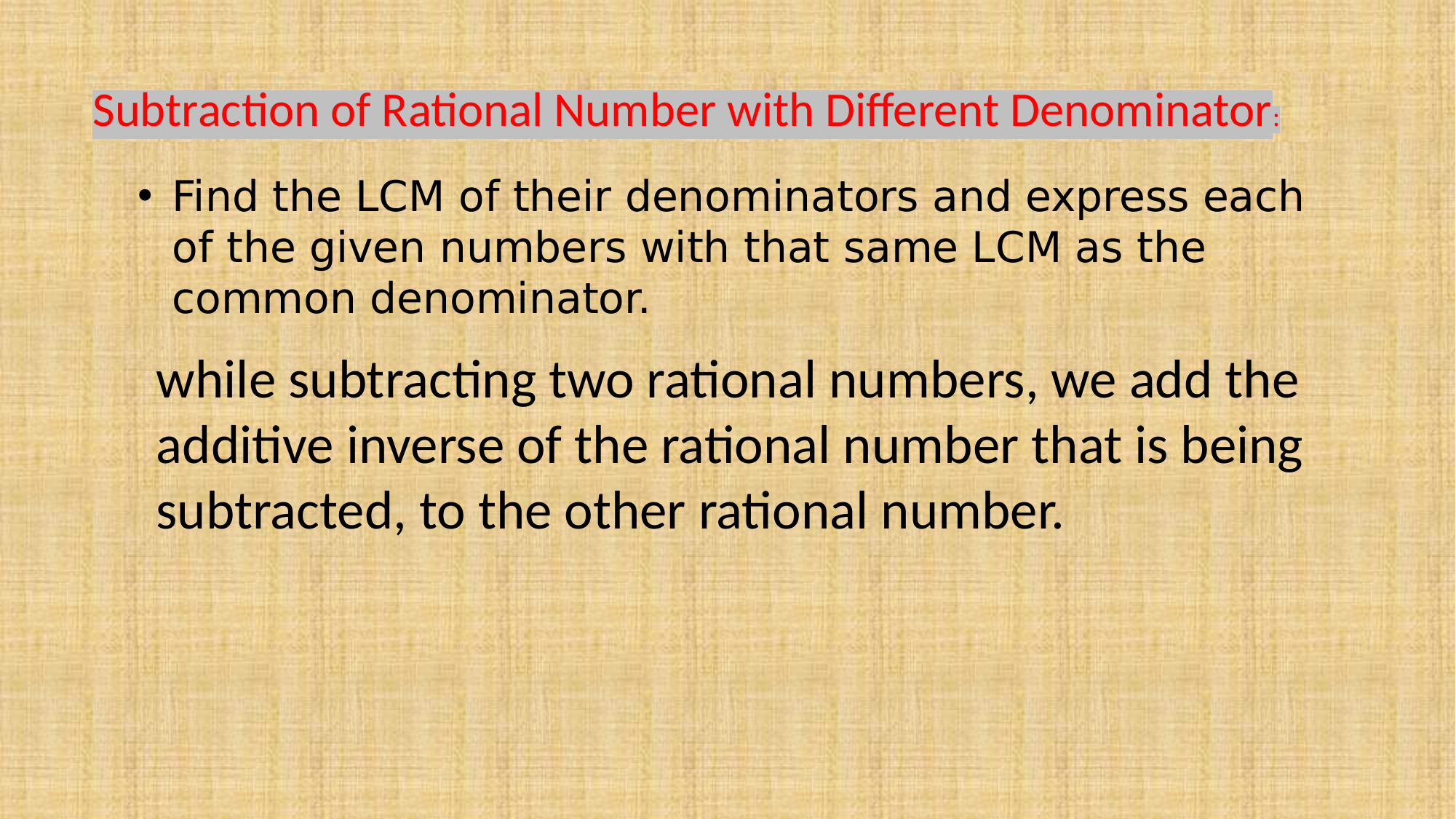

Subtraction of Rational Number with Different Denominator:
Find the LCM of their denominators and express each of the given numbers with that same LCM as the common denominator.
while subtracting two rational numbers, we add the additive inverse of the rational number that is being subtracted, to the other rational number.